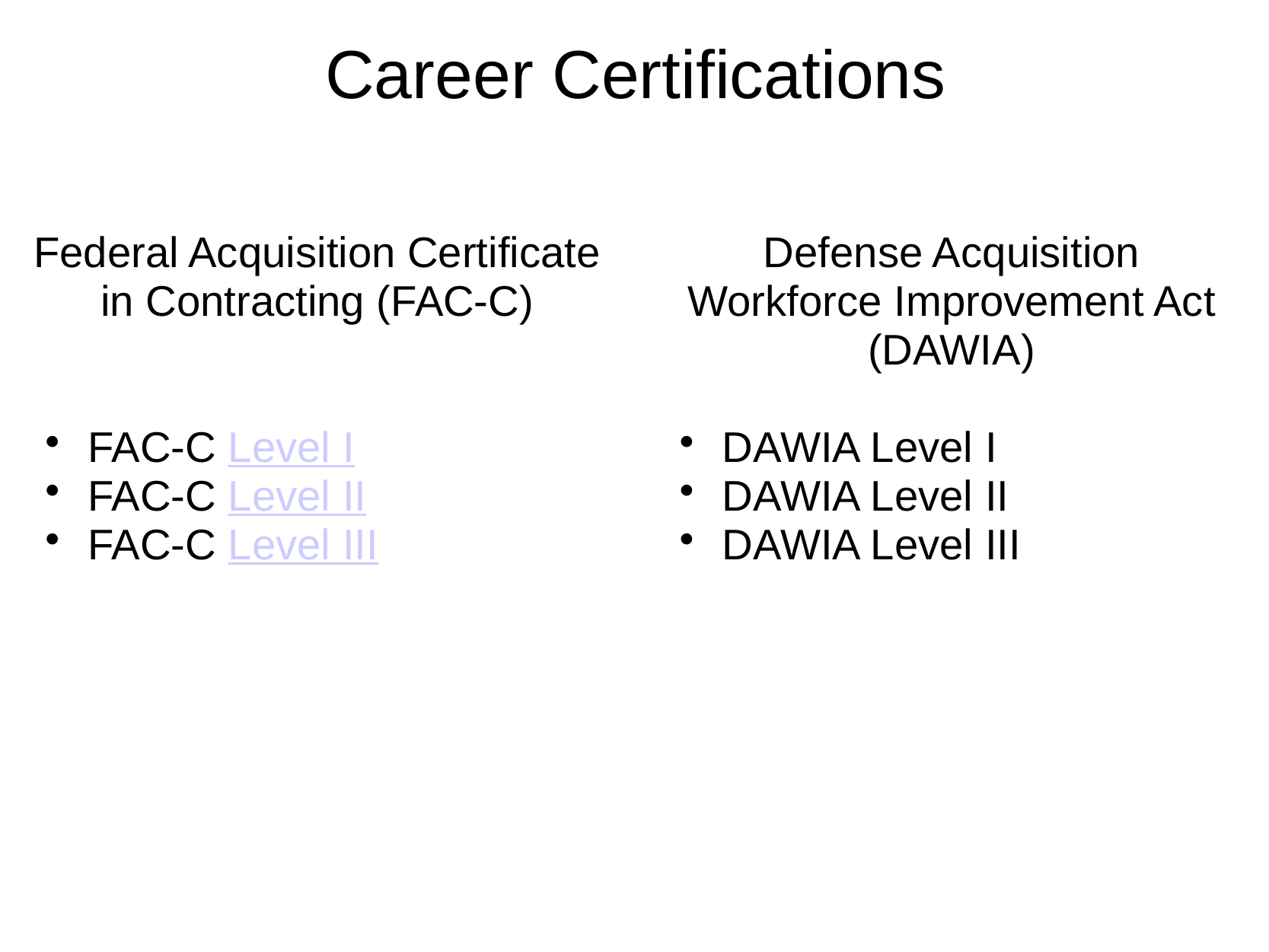

# Career Certifications
Federal Acquisition Certificate in Contracting (FAC-C)

FAC-C Level I
FAC-C Level II
FAC-C Level III
Defense Acquisition Workforce Improvement Act (DAWIA)

DAWIA Level I
DAWIA Level II
DAWIA Level III